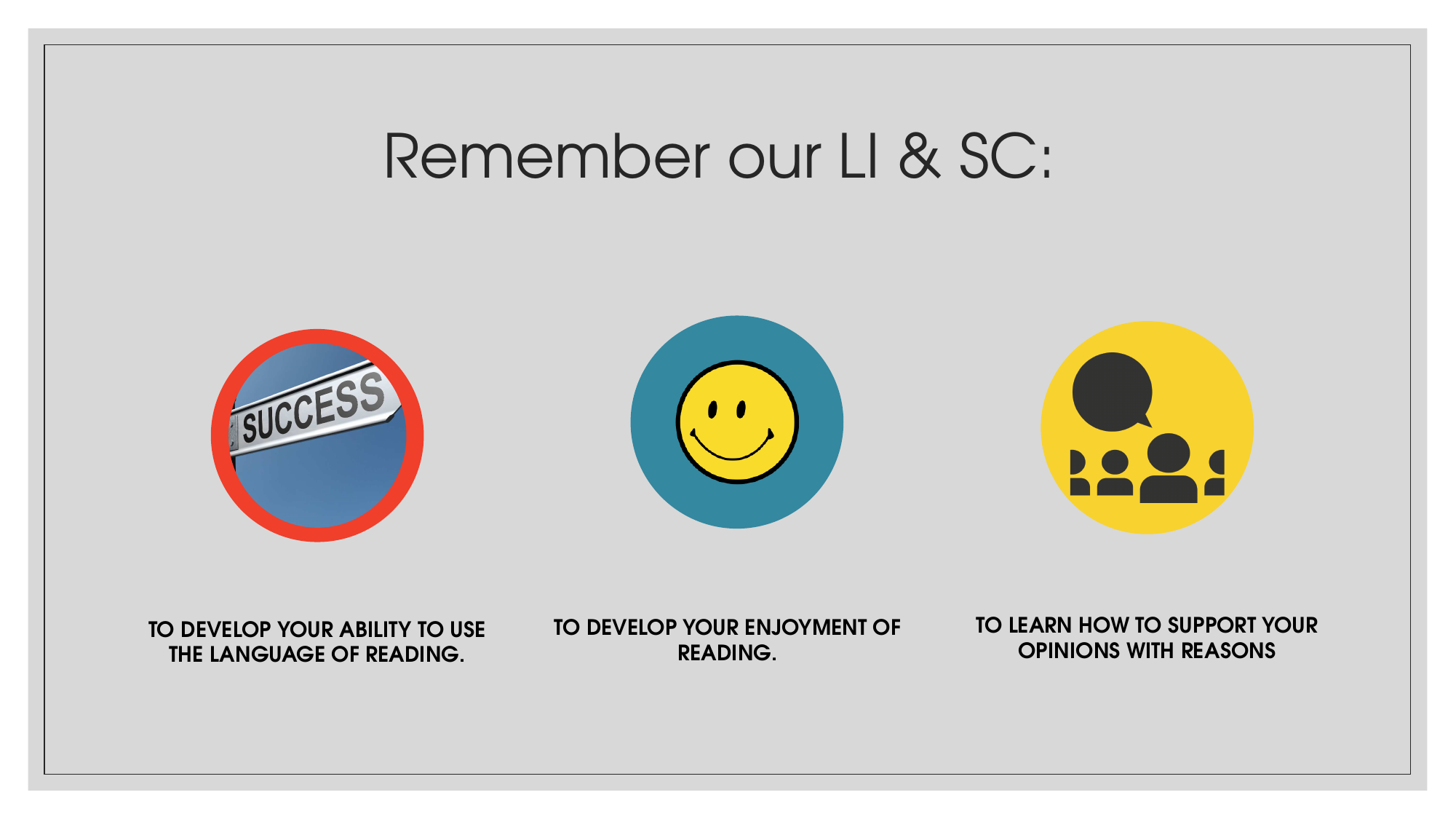

# Remember our LI & SC:
to develop your ability to use the language of reading.
to develop your enjoyment of reading.
TO LEARN HOW TO SUPPORT YOUR OPINIONS WITH REASONS